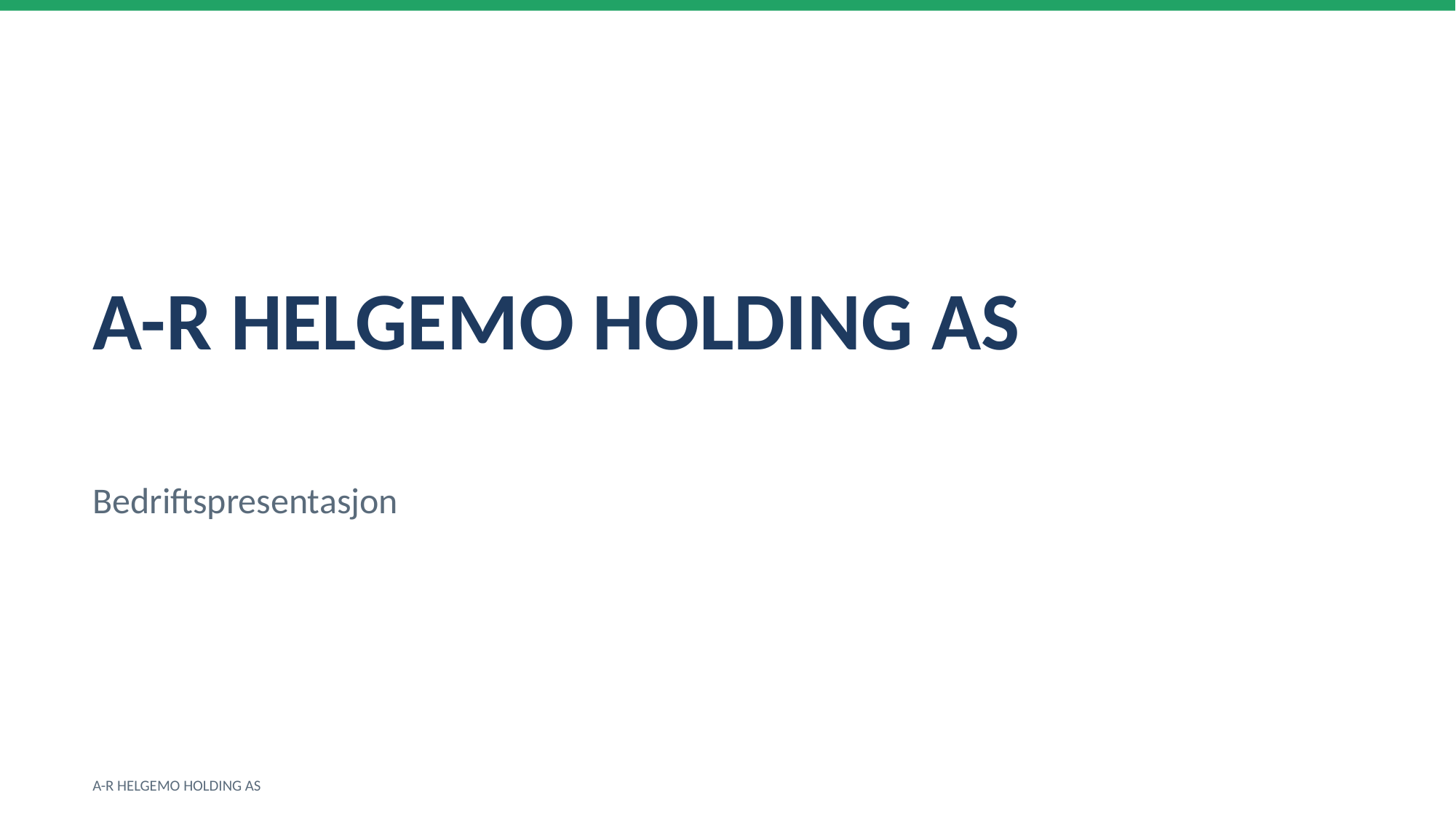

A-R HELGEMO HOLDING AS
Bedriftspresentasjon
A-R HELGEMO HOLDING AS